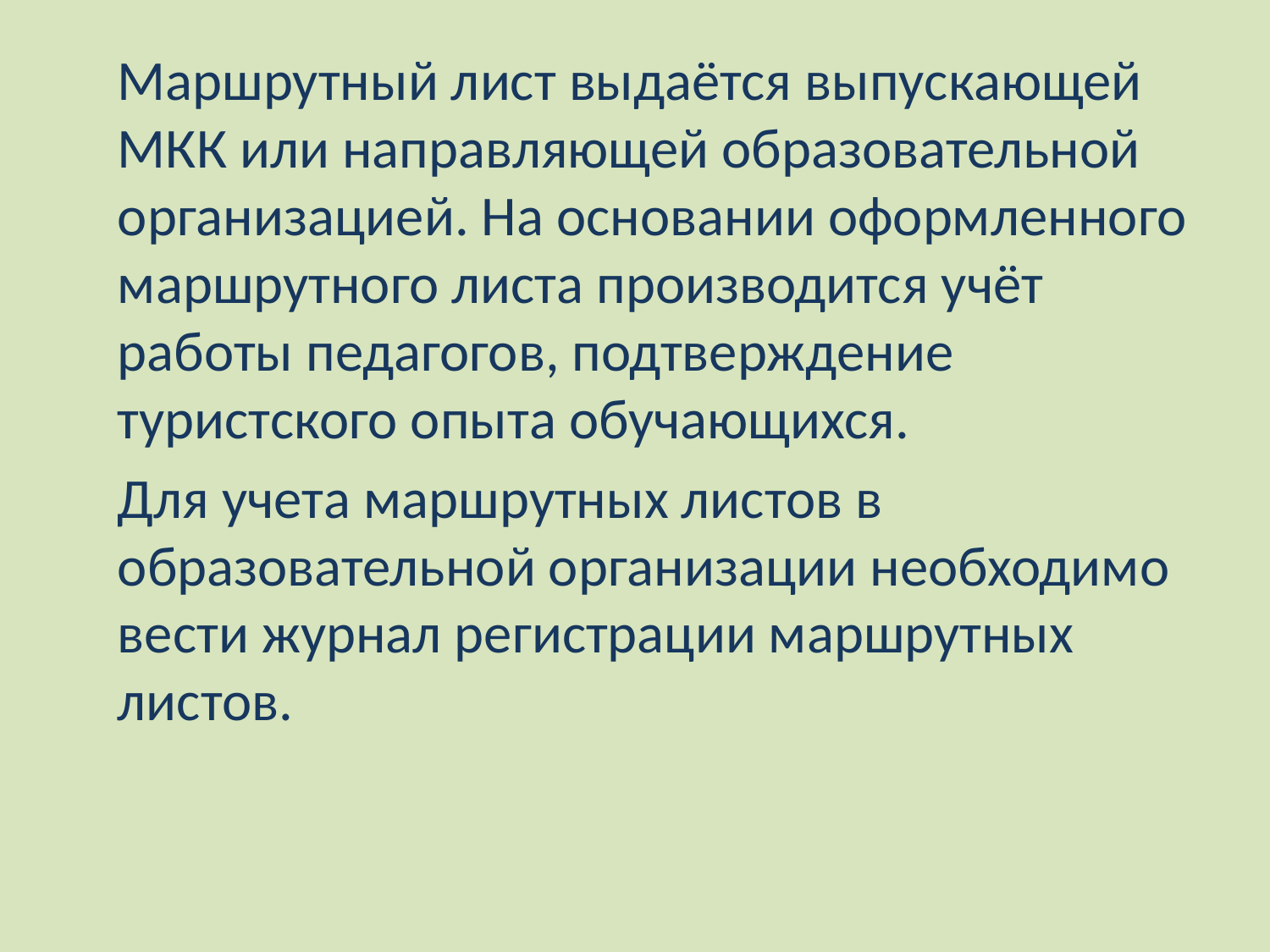

Маршрутный лист выдаётся выпускающей МКК или направляющей образовательной организацией. На основании оформленного маршрутного листа производится учёт работы педагогов, подтверждение туристского опыта обучающихся.
Для учета маршрутных листов в образовательной организации необходимо вести журнал регистрации маршрутных листов.